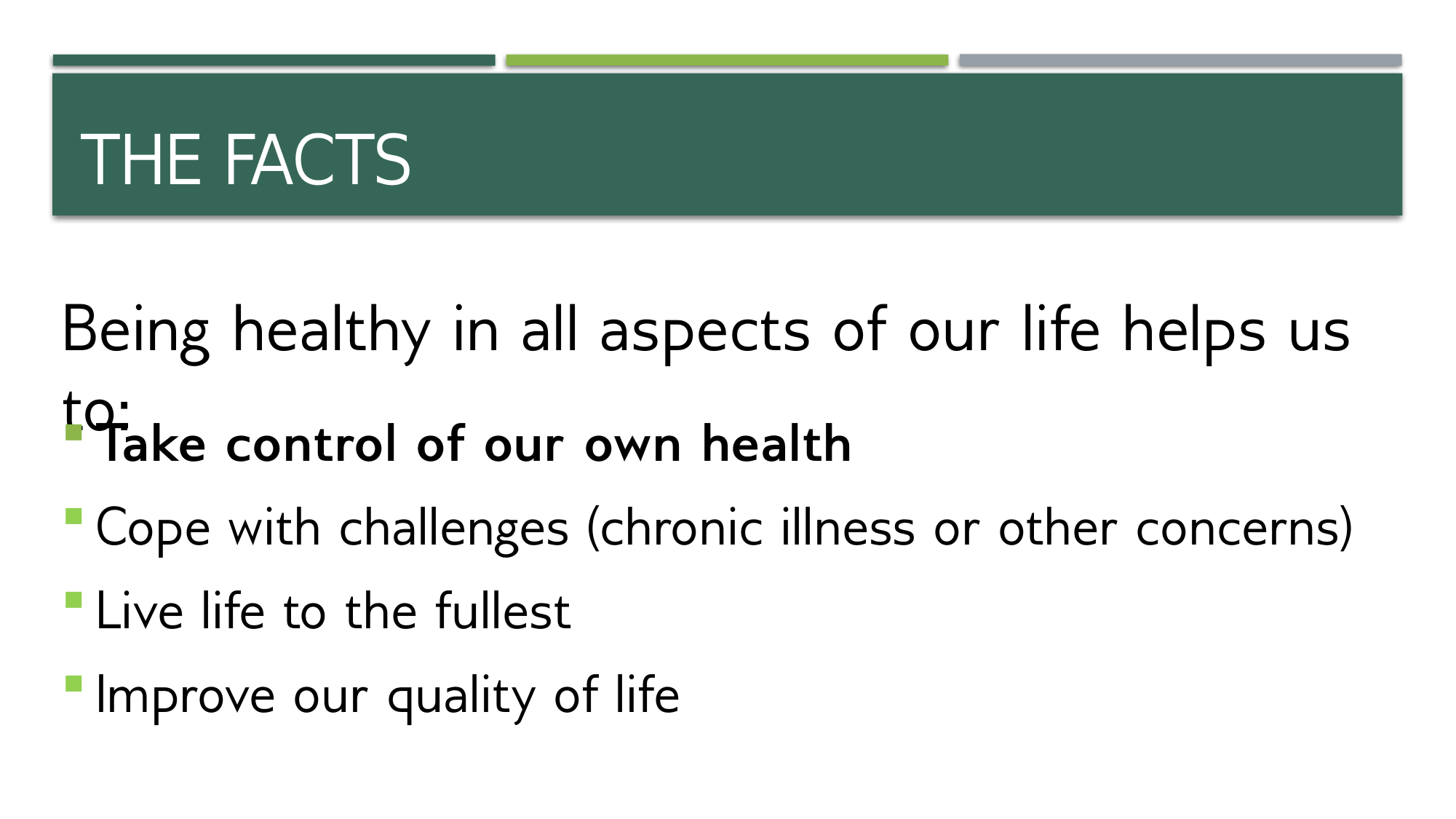

# THE FACTS
Being healthy in all aspects of our life helps us to:
Take control of our own health
Cope with challenges (chronic illness or other concerns)
Live life to the fullest
Improve our quality of life